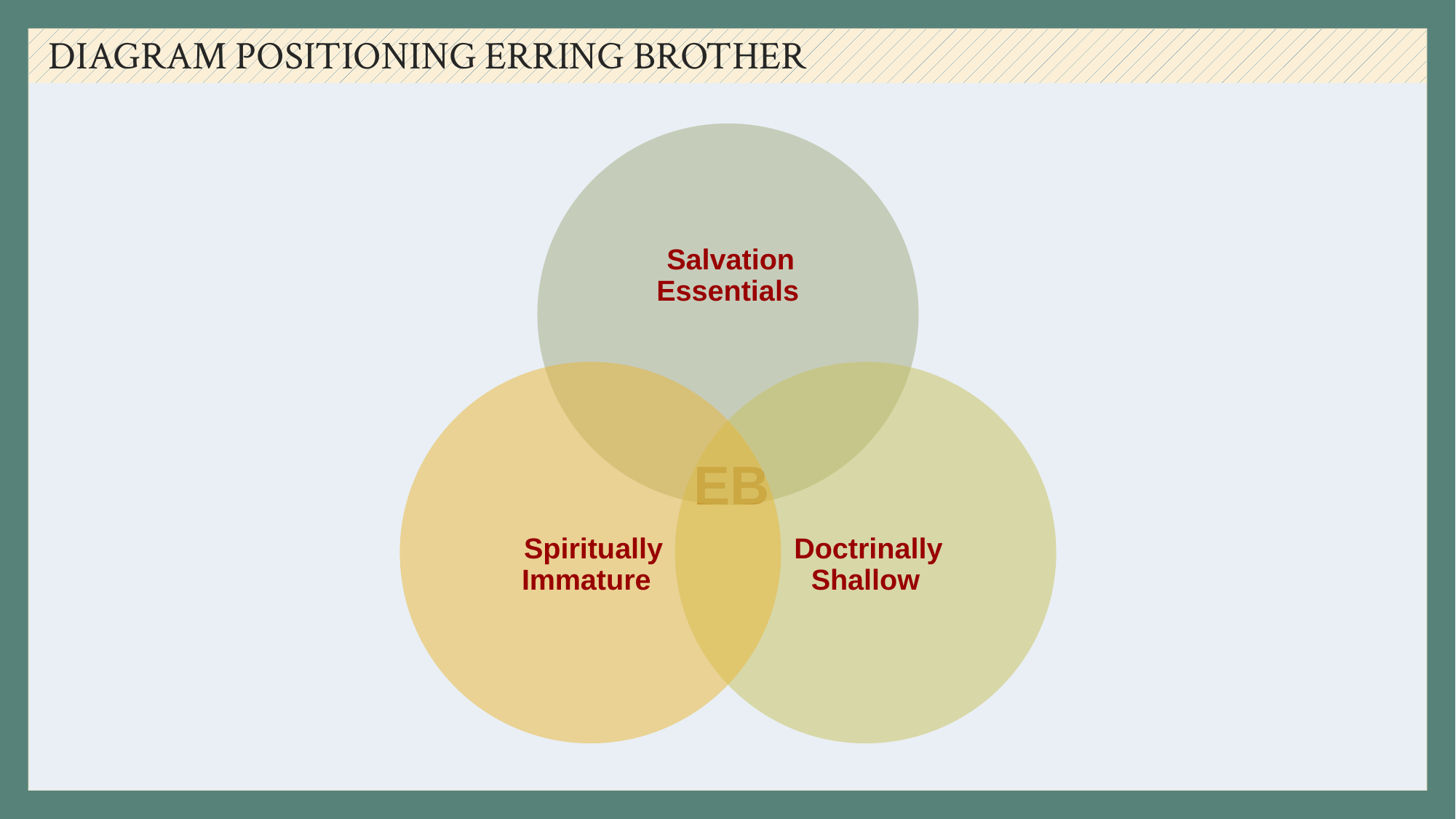

# DIAGRAM POSITIONING ERRING BROTHER

 Salvation Essentials
 Doctrinally Shallow
 Spiritually Immature
EB